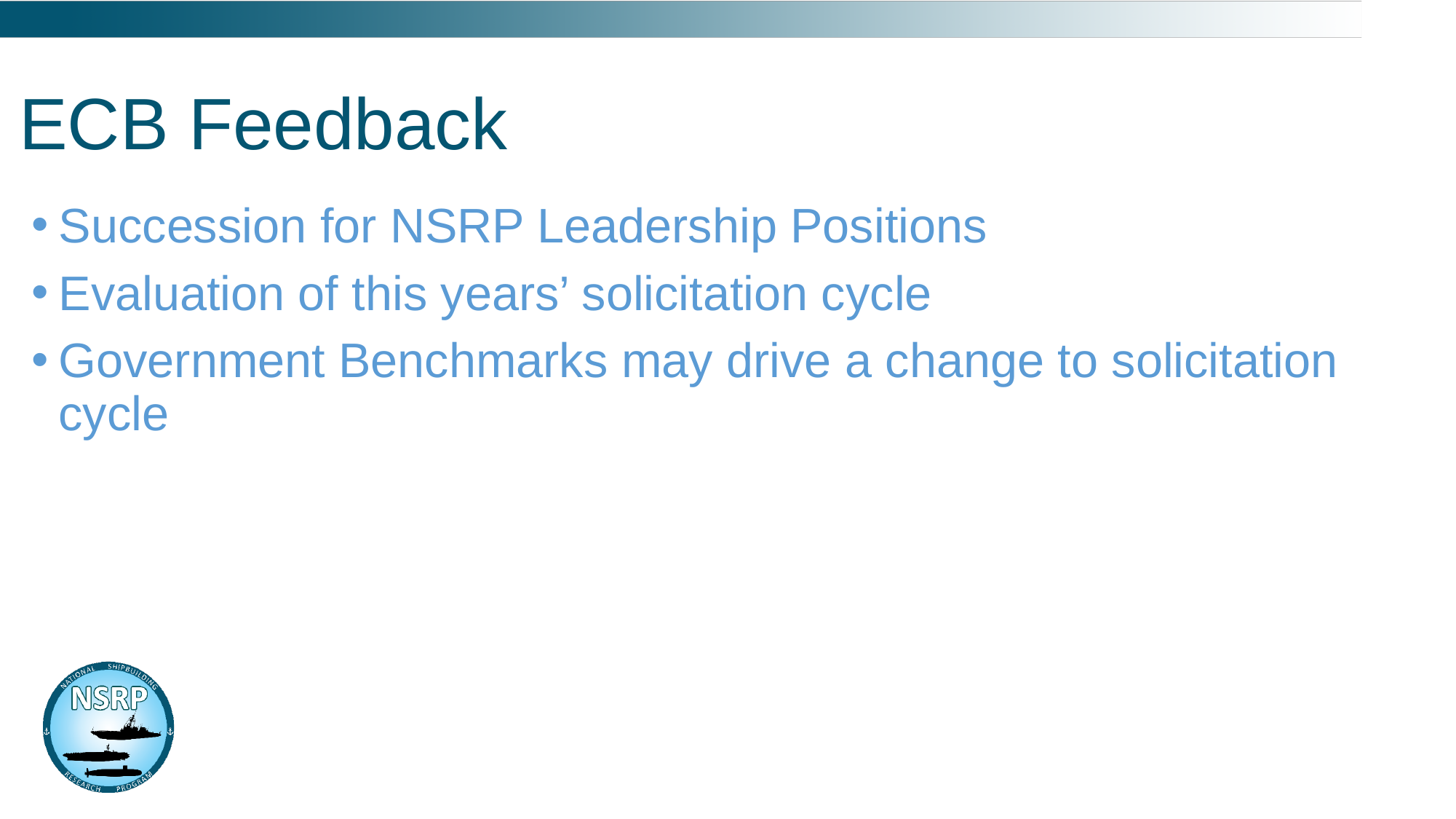

# ECB Feedback
Succession for NSRP Leadership Positions
Evaluation of this years’ solicitation cycle
Government Benchmarks may drive a change to solicitation cycle